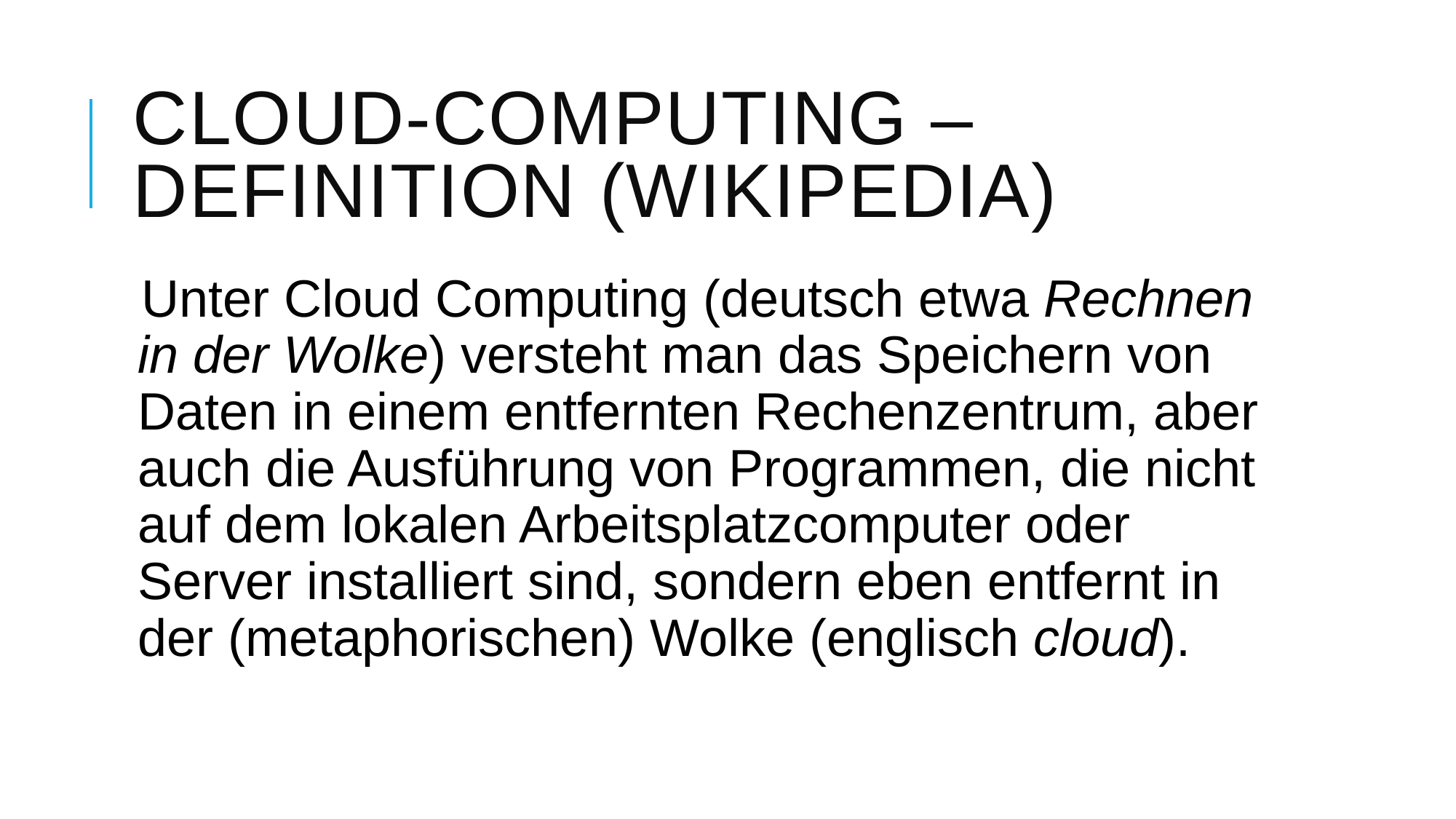

# Cloud-Computing – Definition (Wikipedia)
Unter Cloud Computing (deutsch etwa Rechnen in der Wolke) versteht man das Speichern von Daten in einem entfernten Rechenzentrum, aber auch die Ausführung von Programmen, die nicht auf dem lokalen Arbeitsplatzcomputer oder Server installiert sind, sondern eben entfernt in der (metaphorischen) Wolke (englisch cloud).